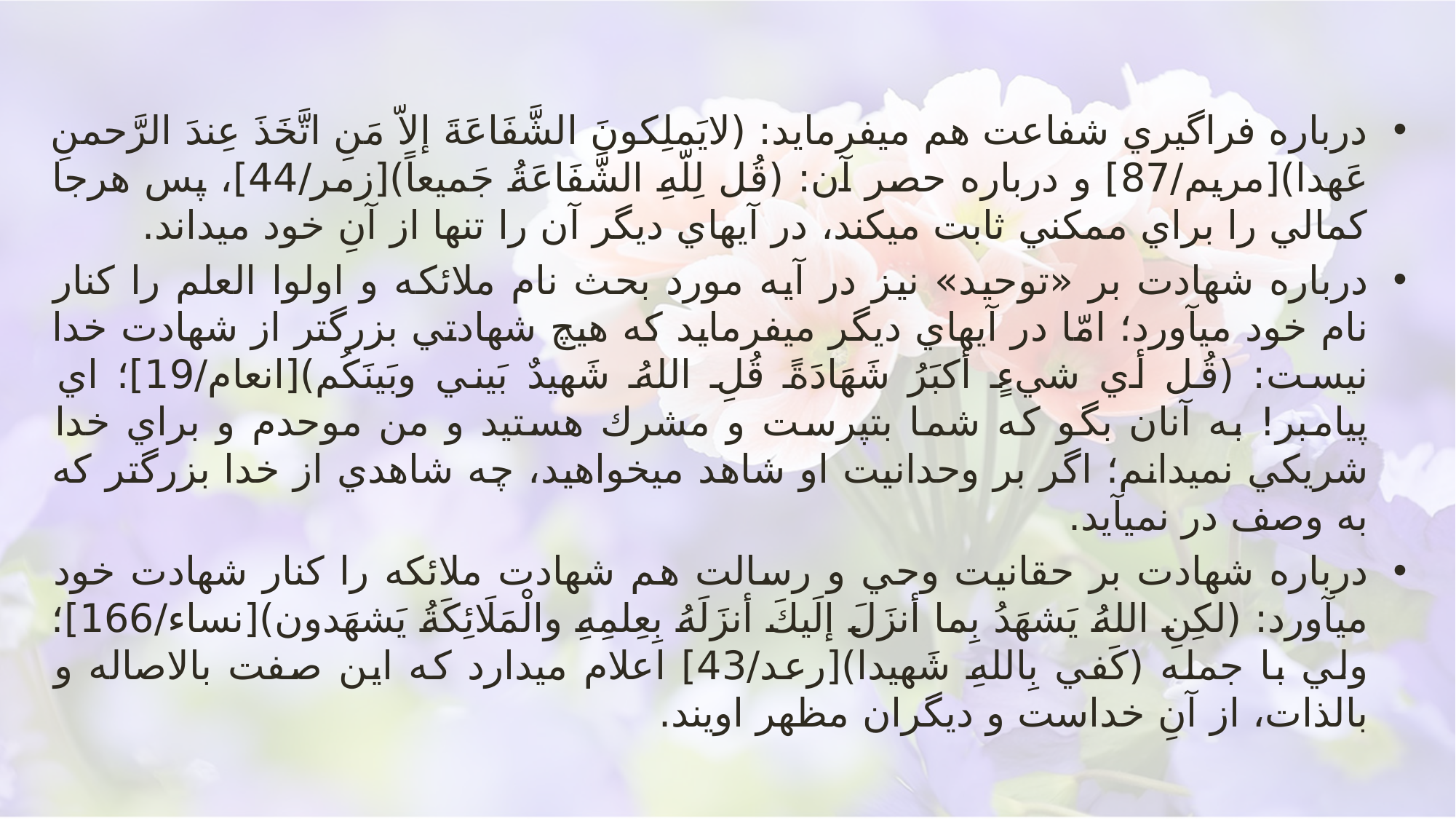

درباره فراگيري شفاعت هم مي‏فرمايد: (لايَملِكونَ الشَّفَاعَةَ إلاّ مَنِ اتَّخَذَ عِندَ الرَّحمنِ عَهدا)[مریم/87] و درباره حصر آن: (قُل لِلّهِ الشَّفَاعَةُ جَميعاً)[زمر/44]، پس هرجا كمالي را براي ممكني ثابت مي‏كند، در آيه‏اي ديگر آن را تنها از آنِ خود مي‏داند.
درباره شهادت بر «توحيد» نيز در آيه مورد بحث نام ملائكه و اولوا العلم را كنار نام خود مي‏آورد؛ امّا در آيه‏اي ديگر مي‏فرمايد كه هيچ شهادتي بزرگ‏تر از شهادت خدا نيست: (قُل أي شي‏ءٍ أكبَرُ شَهَادَةً قُلِ اللهُ شَهيدٌ بَيني وبَينَكُم)[انعام/19]؛ اي پيامبر! به آنان بگو كه شما بت‏پرست و مشرك هستيد و من موحدم و براي خدا شريكي نمي‏دانم؛ اگر بر وحدانيت او شاهد مي‏خواهيد، چه شاهدي از خدا بزرگ‏تر كه به وصف در نمي‏آيد.
درباره شهادت بر حقانيت وحي و رسالت هم شهادت ملائكه را كنار شهادت خود مي‏آورد: (لكِنِ اللهُ يَشهَدُ بِما أنزَلَ إلَيكَ أنزَلَهُ بِعِلمِهِ والْمَلَائِكَةُ يَشهَدون)[نساء/166]؛ ولي با جمله (كَفي بِاللهِ شَهيدا)[رعد/43] اعلام مي‏دارد كه اين صفت بالاصاله و بالذات، از آنِ خداست و ديگران مظهر اويند.

تفسیر جامعه الزهرا قم/93